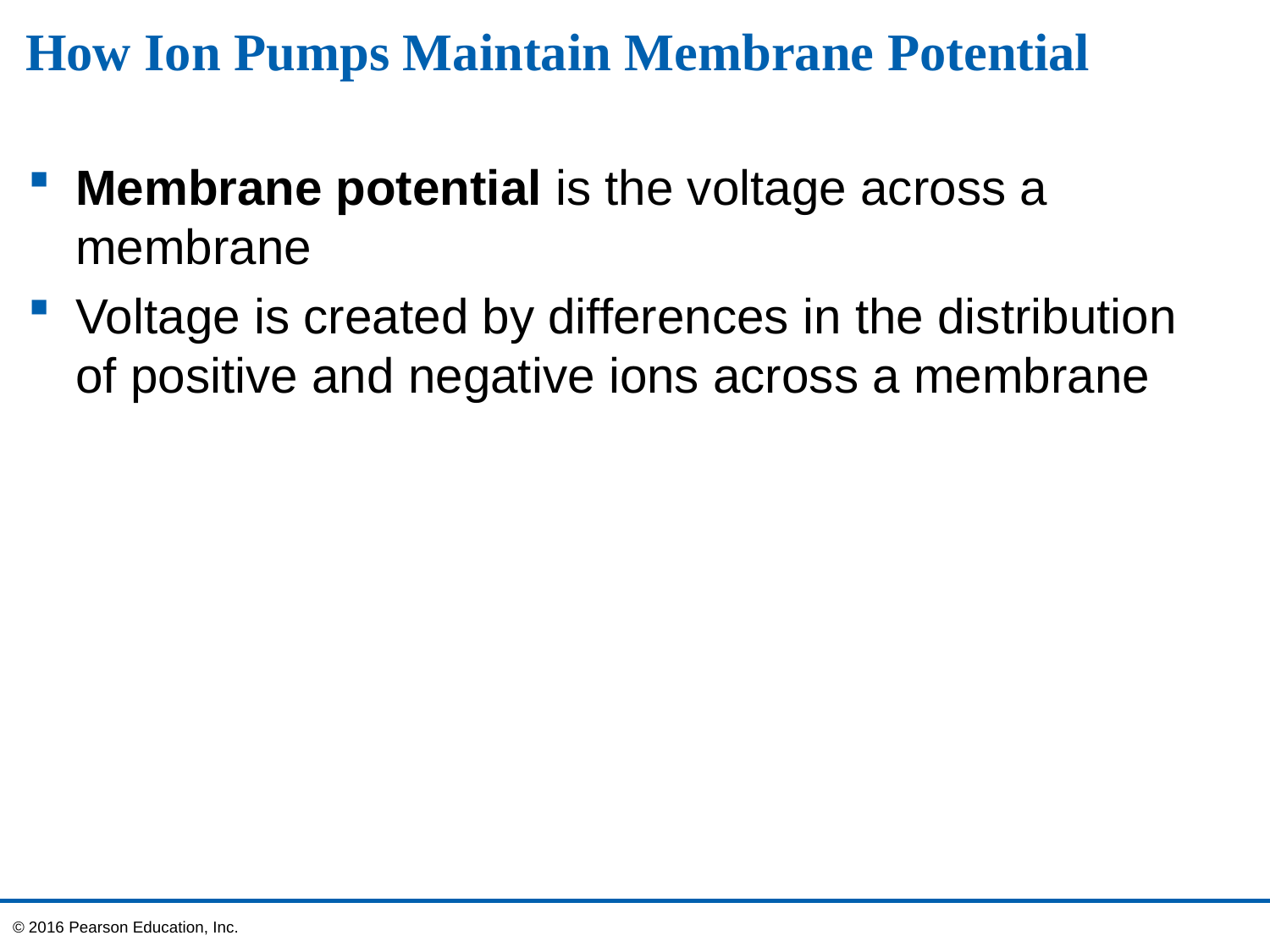

# How Ion Pumps Maintain Membrane Potential
Membrane potential is the voltage across a membrane
Voltage is created by differences in the distribution of positive and negative ions across a membrane
© 2016 Pearson Education, Inc.